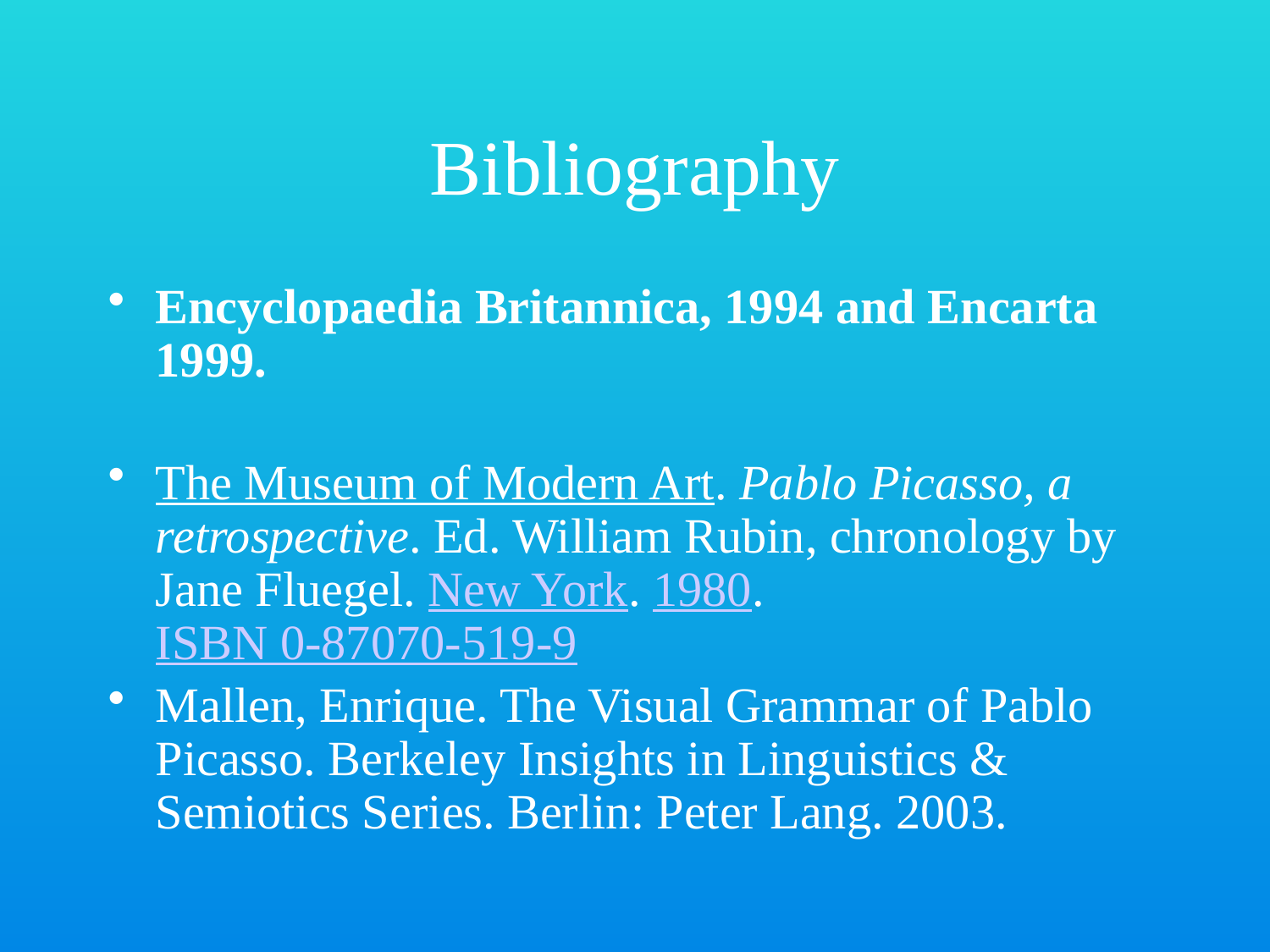

# Bibliography
Encyclopaedia Britannica, 1994 and Encarta 1999.
The Museum of Modern Art. Pablo Picasso, a retrospective. Ed. William Rubin, chronology by Jane Fluegel. New York. 1980. ISBN 0-87070-519-9
Mallen, Enrique. The Visual Grammar of Pablo Picasso. Berkeley Insights in Linguistics & Semiotics Series. Berlin: Peter Lang. 2003.